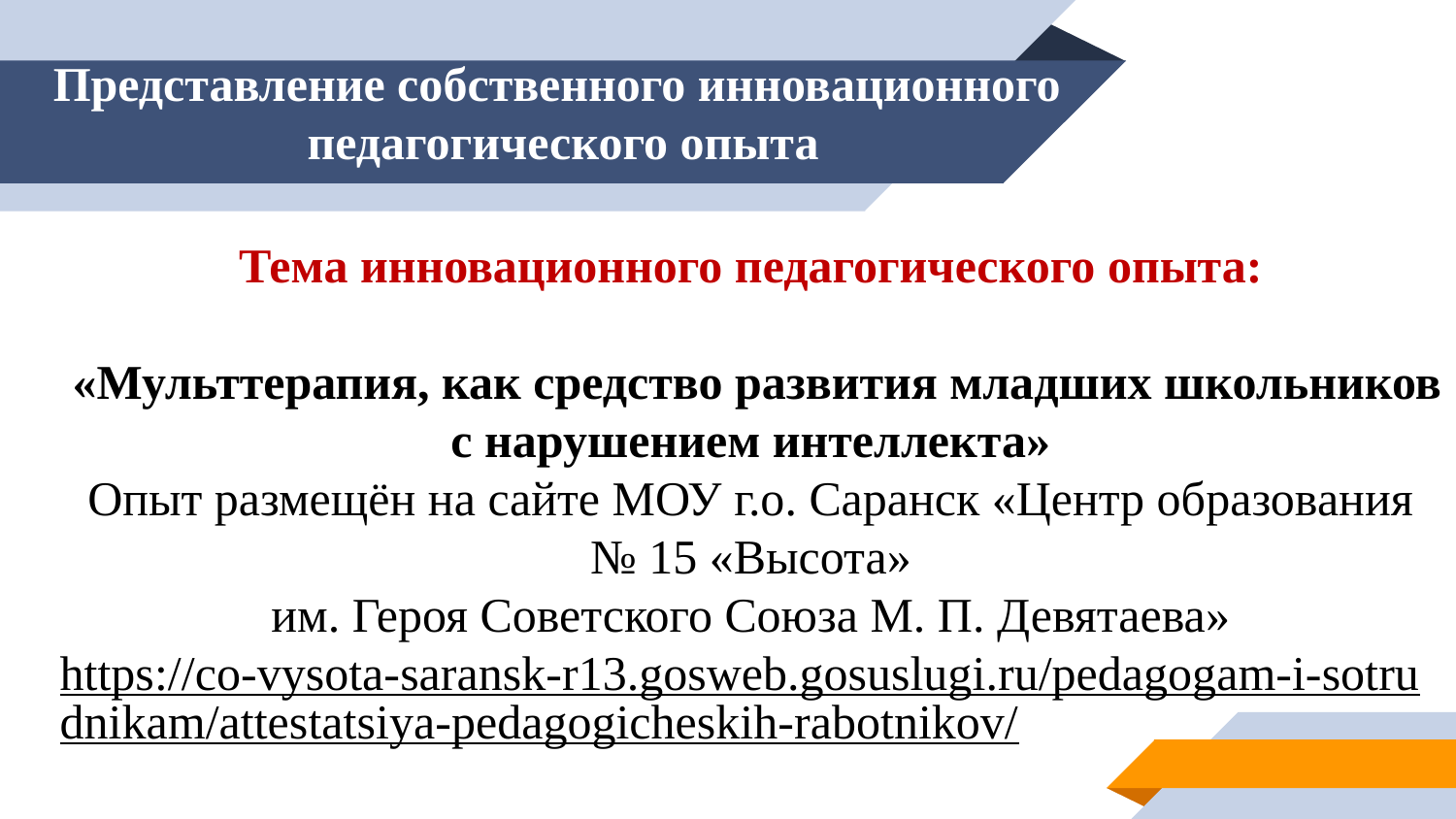

Представление собственного инновационного
педагогического опыта
Тема инновационного педагогического опыта:

 «Мульттерапия, как средство развития младших школьников с нарушением интеллекта»
Опыт размещён на сайте МОУ г.о. Саранск «Центр образования № 15 «Высота»
 им. Героя Советского Союза М. П. Девятаева»
https://co-vysota-saransk-r13.gosweb.gosuslugi.ru/pedagogam-i-sotrudnikam/attestatsiya-pedagogicheskih-rabotnikov/